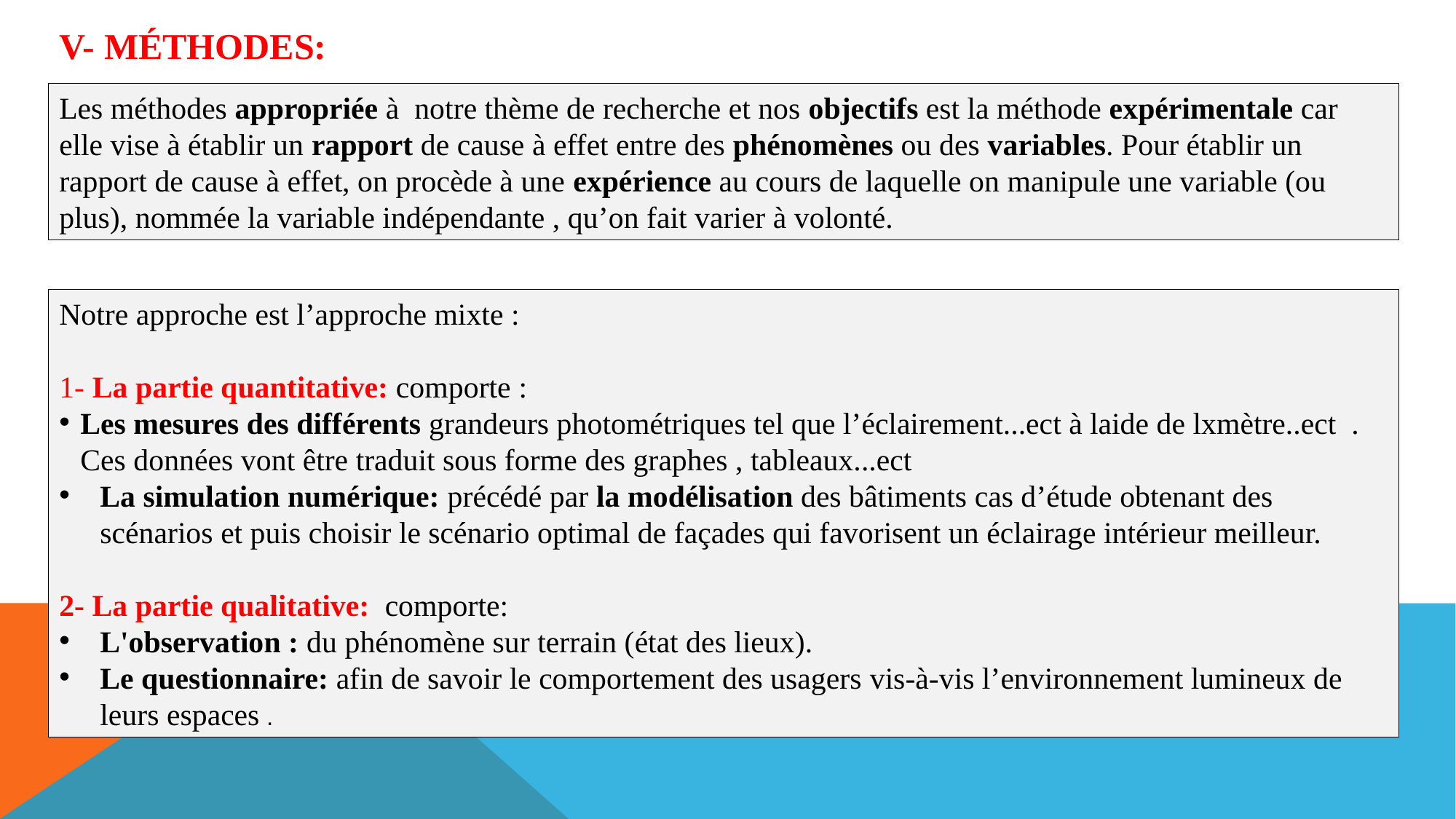

V- MÉTHODES:
Les méthodes appropriée à  notre thème de recherche et nos objectifs est la méthode expérimentale car elle vise à établir un rapport de cause à effet entre des phénomènes ou des variables. Pour établir un rapport de cause à effet, on procède à une expérience au cours de laquelle on manipule une variable (ou plus), nommée la variable indépendante , qu’on fait varier à volonté.
Notre approche est l’approche mixte :

1- La partie quantitative: comporte :
Les mesures des différents grandeurs photométriques tel que l’éclairement...ect à laide de lxmètre..ect  . Ces données vont être traduit sous forme des graphes , tableaux...ect
La simulation numérique: précédé par la modélisation des bâtiments cas d’étude obtenant des  scénarios et puis choisir le scénario optimal de façades qui favorisent un éclairage intérieur meilleur.

2- La partie qualitative:  comporte:
L'observation : du phénomène sur terrain (état des lieux).
Le questionnaire: afin de savoir le comportement des usagers vis-à-vis l’environnement lumineux de leurs espaces .